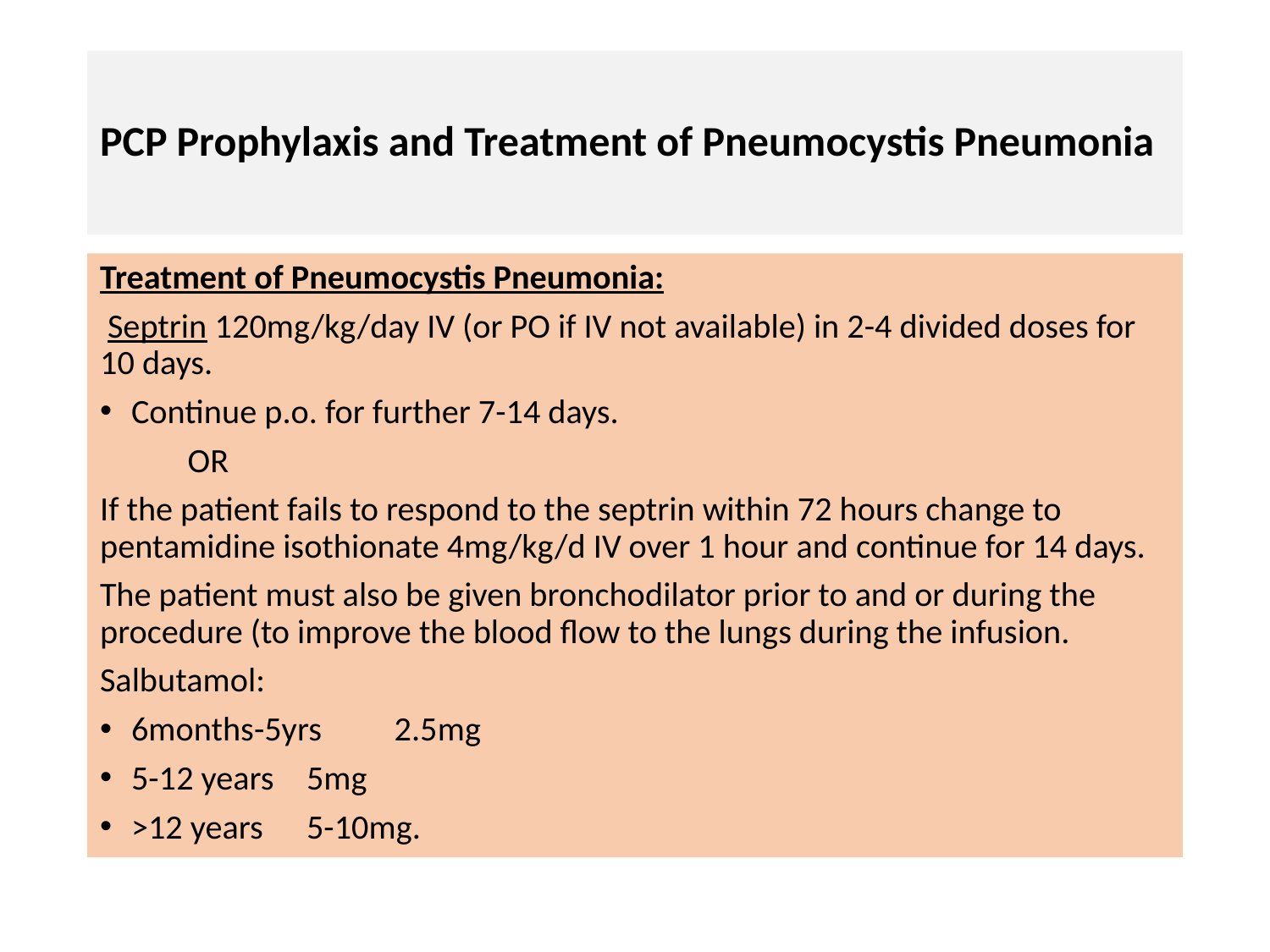

# PCP Prophylaxis and Treatment of Pneumocystis Pneumonia
Treatment of Pneumocystis Pneumonia:
 Septrin 120mg/kg/day IV (or PO if IV not available) in 2-4 divided doses for 10 days.
Continue p.o. for further 7-14 days.
 	OR
If the patient fails to respond to the septrin within 72 hours change to pentamidine isothionate 4mg/kg/d IV over 1 hour and continue for 14 days.
The patient must also be given bronchodilator prior to and or during the procedure (to improve the blood flow to the lungs during the infusion.
Salbutamol:
6months-5yrs	2.5mg
5-12 years	5mg
>12 years	5-10mg.